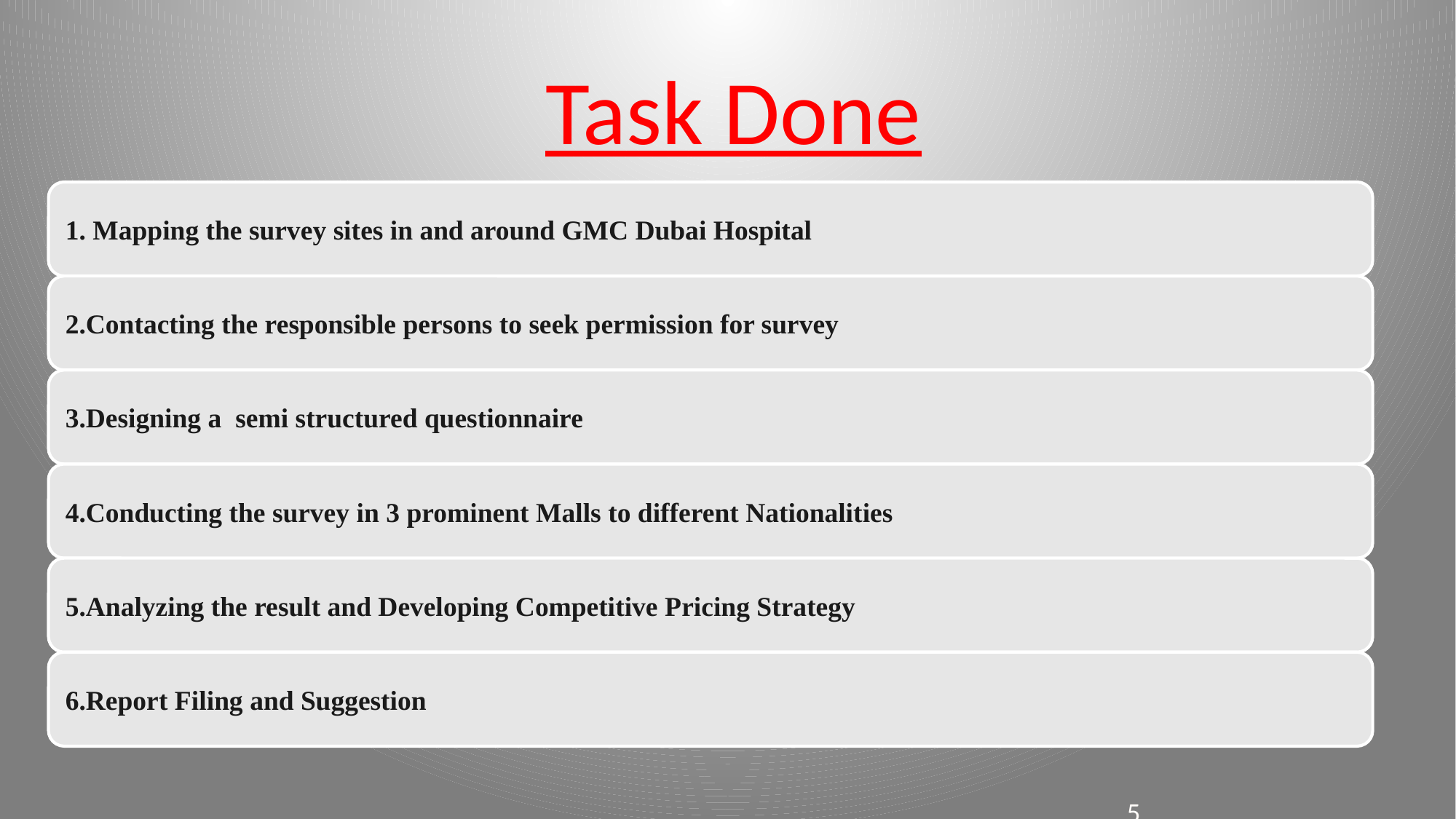

# Task Done
5.Analyzing the result and Developing Competitive Pricing Strategy
4.Conducting the survey in 3 prominent Malls to different Nationalities
2.Contacting the responsible persons to seek permission for survey
3.Designing a  semi structured questionnaire
6.Report Filing and Suggestion
1. Mapping the survey sites in and around GMC Dubai Hospital
5